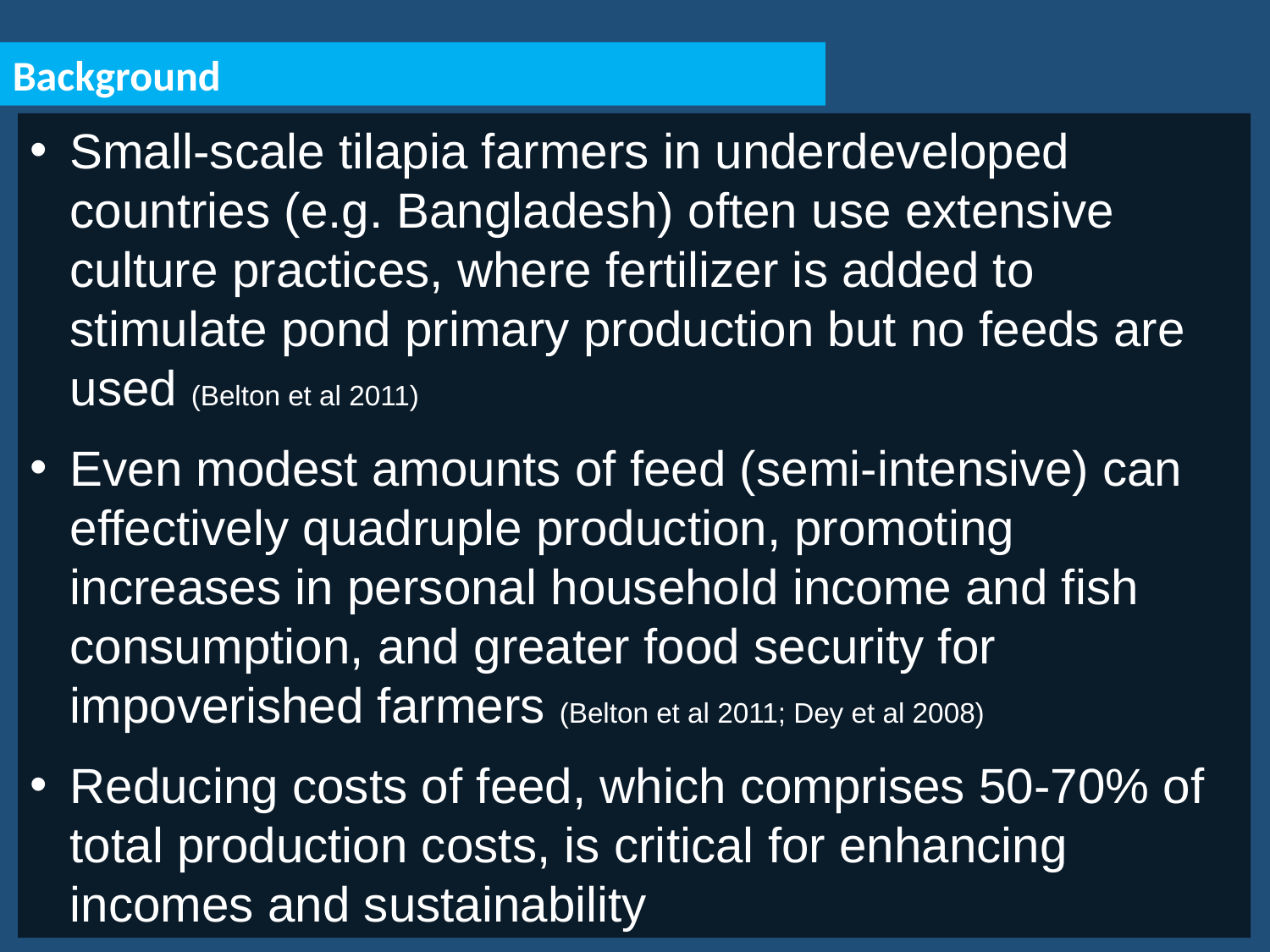

Background
Small-scale tilapia farmers in underdeveloped countries (e.g. Bangladesh) often use extensive culture practices, where fertilizer is added to stimulate pond primary production but no feeds are used (Belton et al 2011)

Even modest amounts of feed (semi-intensive) can effectively quadruple production, promoting increases in personal household income and fish consumption, and greater food security for impoverished farmers (Belton et al 2011; Dey et al 2008)

Reducing costs of feed, which comprises 50-70% of total production costs, is critical for enhancing incomes and sustainability